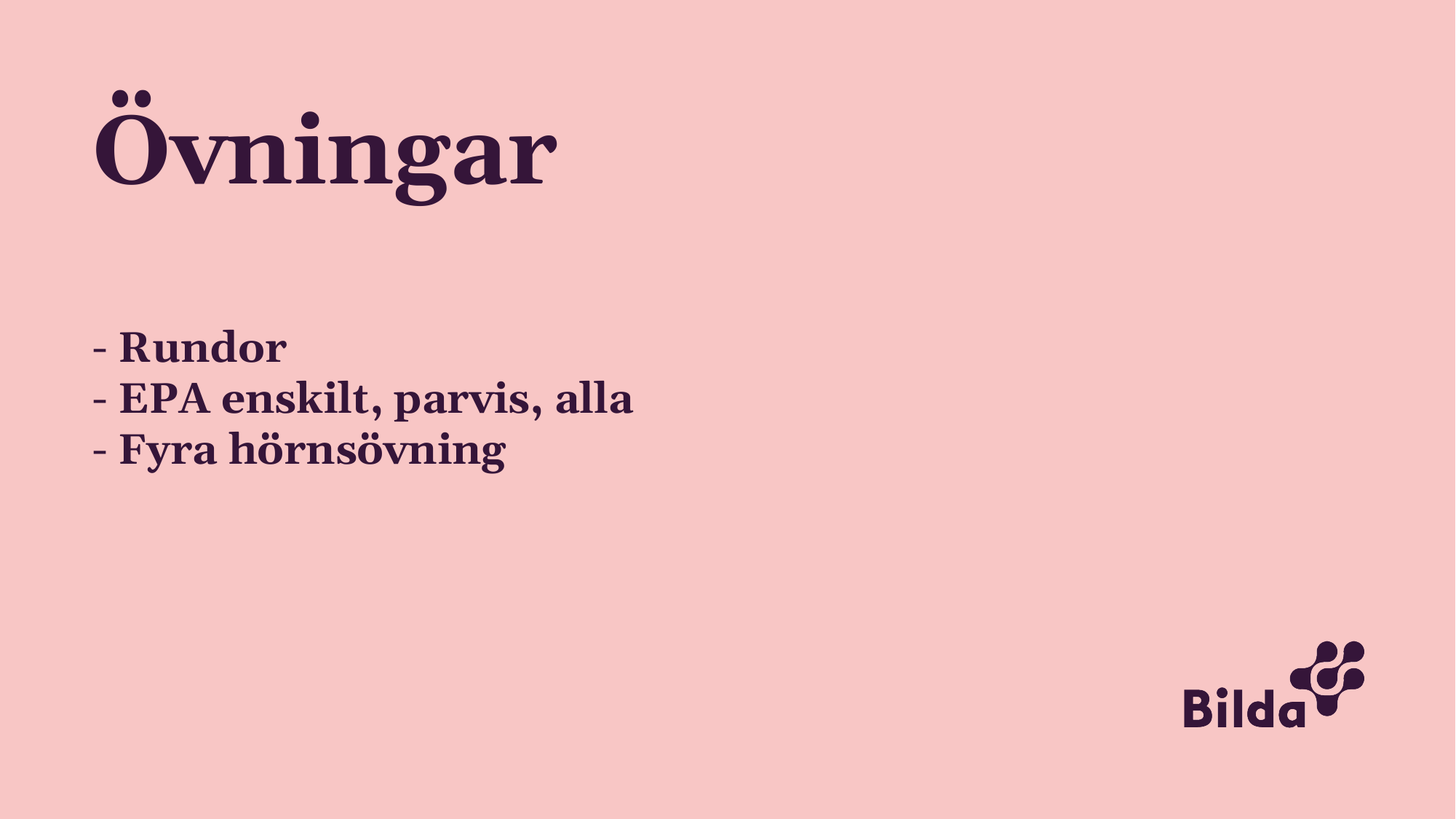

# Övningar - Rundor - EPA enskilt, parvis, alla - Fyra hörnsövning